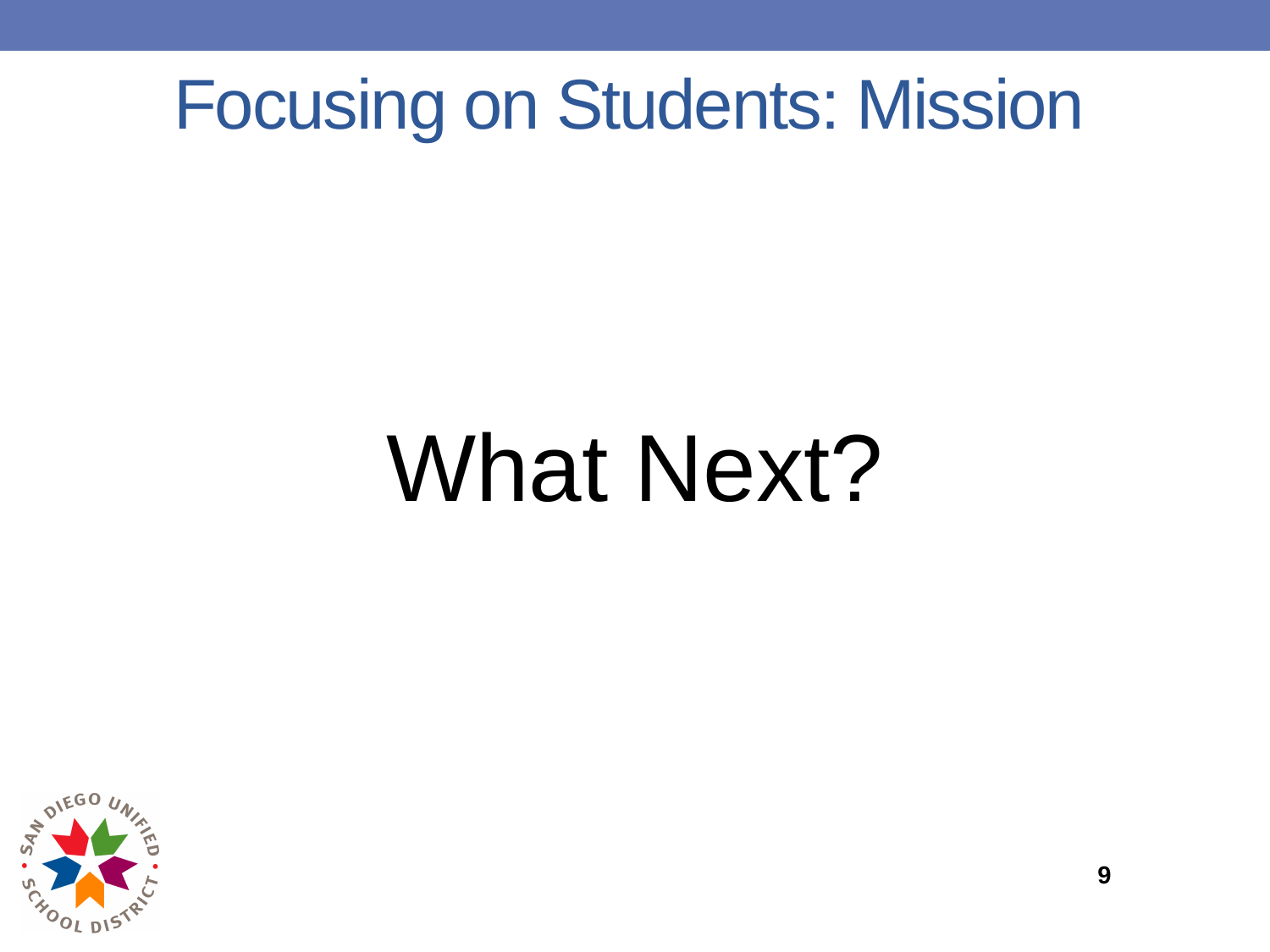

# Focusing on Students: Mission

What Next?
9